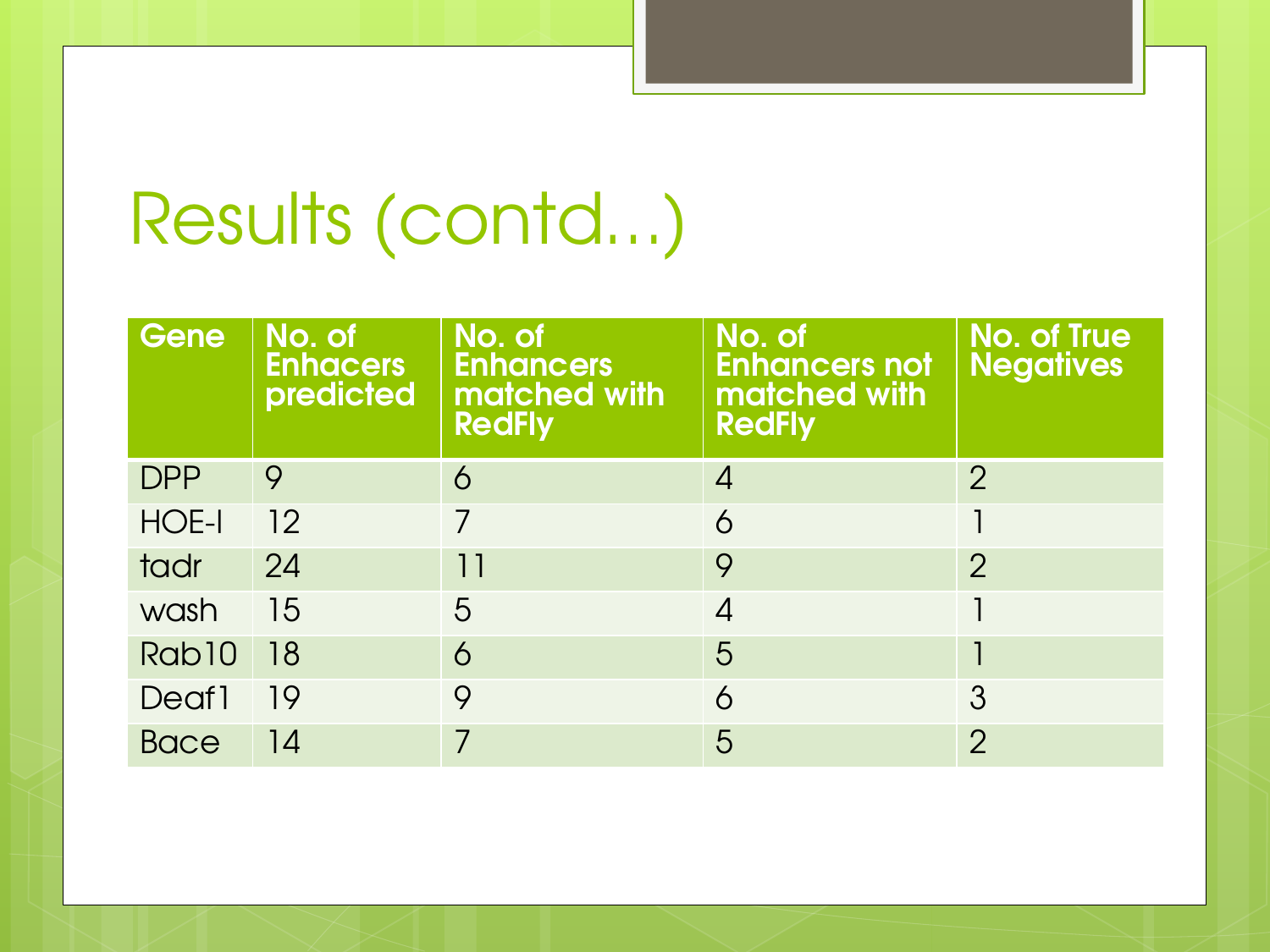

# Results (contd…)
| Gene | No. of Enhacers predicted | No. of Enhancers matched with RedFly | No. of Enhancers not matched with RedFly | No. of True Negatives |
| --- | --- | --- | --- | --- |
| DPP | 9 | 6 | 4 | 2 |
| HOE-I | 12 | 7 | 6 | 1 |
| tadr | 24 | 11 | 9 | 2 |
| wash | 15 | 5 | 4 | 1 |
| Rab10 | 18 | 6 | 5 | 1 |
| Deaf1 | 19 | 9 | 6 | 3 |
| Bace | 14 | 7 | 5 | 2 |